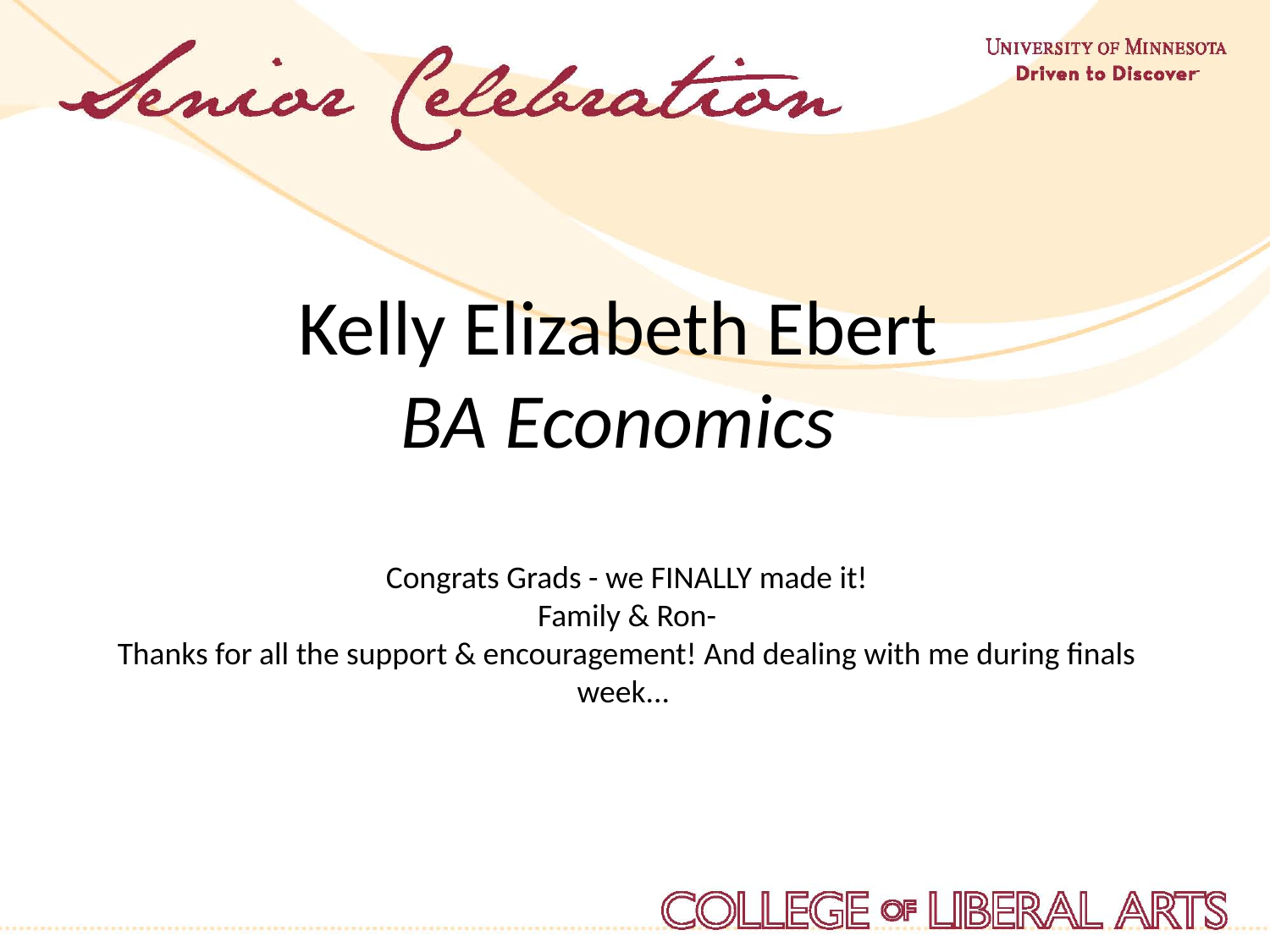

Kelly Elizabeth Ebert
BA Economics
Congrats Grads - we FINALLY made it!
Family & Ron-
Thanks for all the support & encouragement! And dealing with me during finals week...